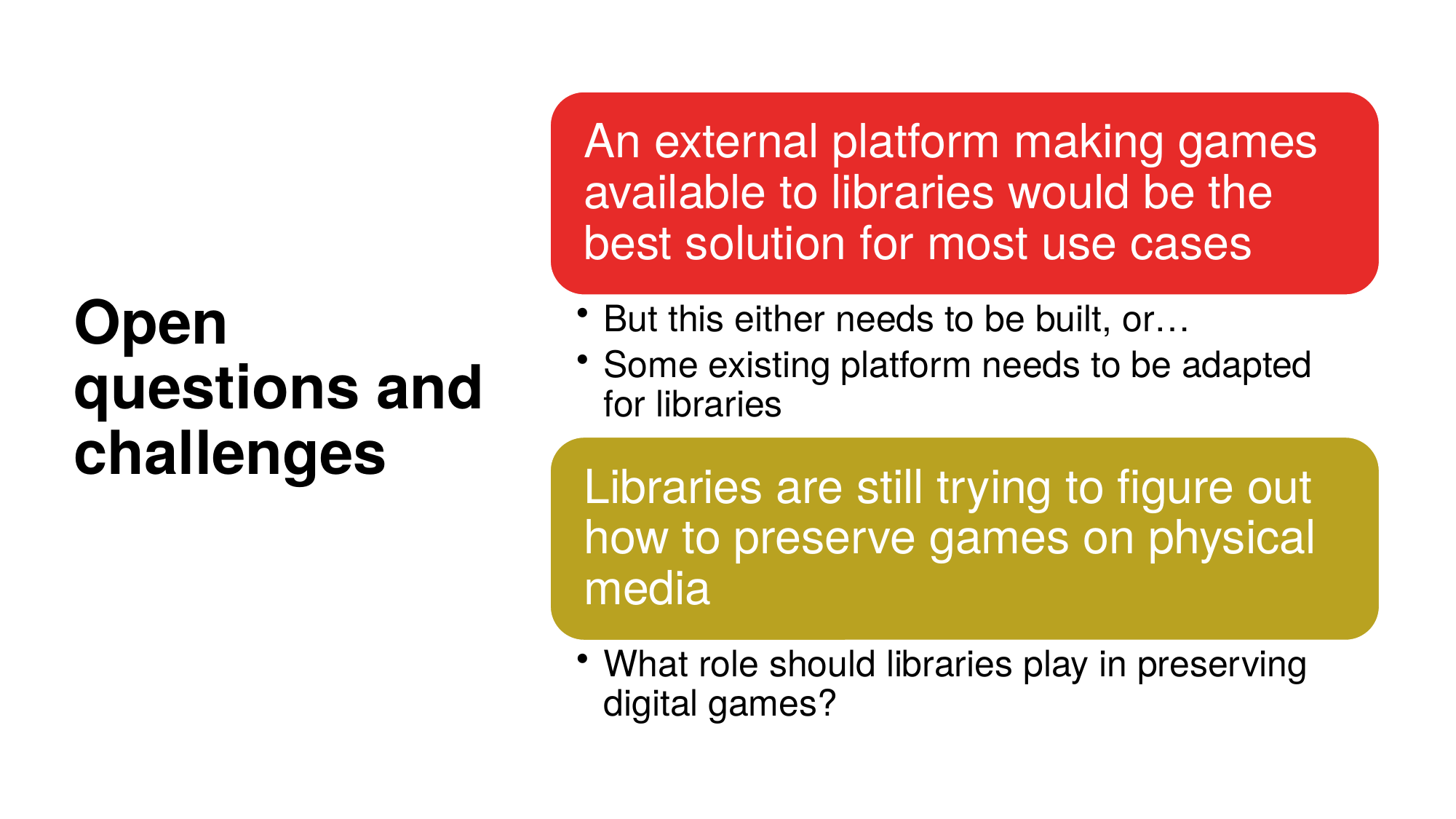

An external platform making games available to libraries would be the best solution for most use cases
But this either needs to be built, or…
Some existing platform needs to be adapted for libraries
Libraries are still trying to figure out how to preserve games on physical media
What role should libraries play in preserving digital games?
# Open questions and challenges